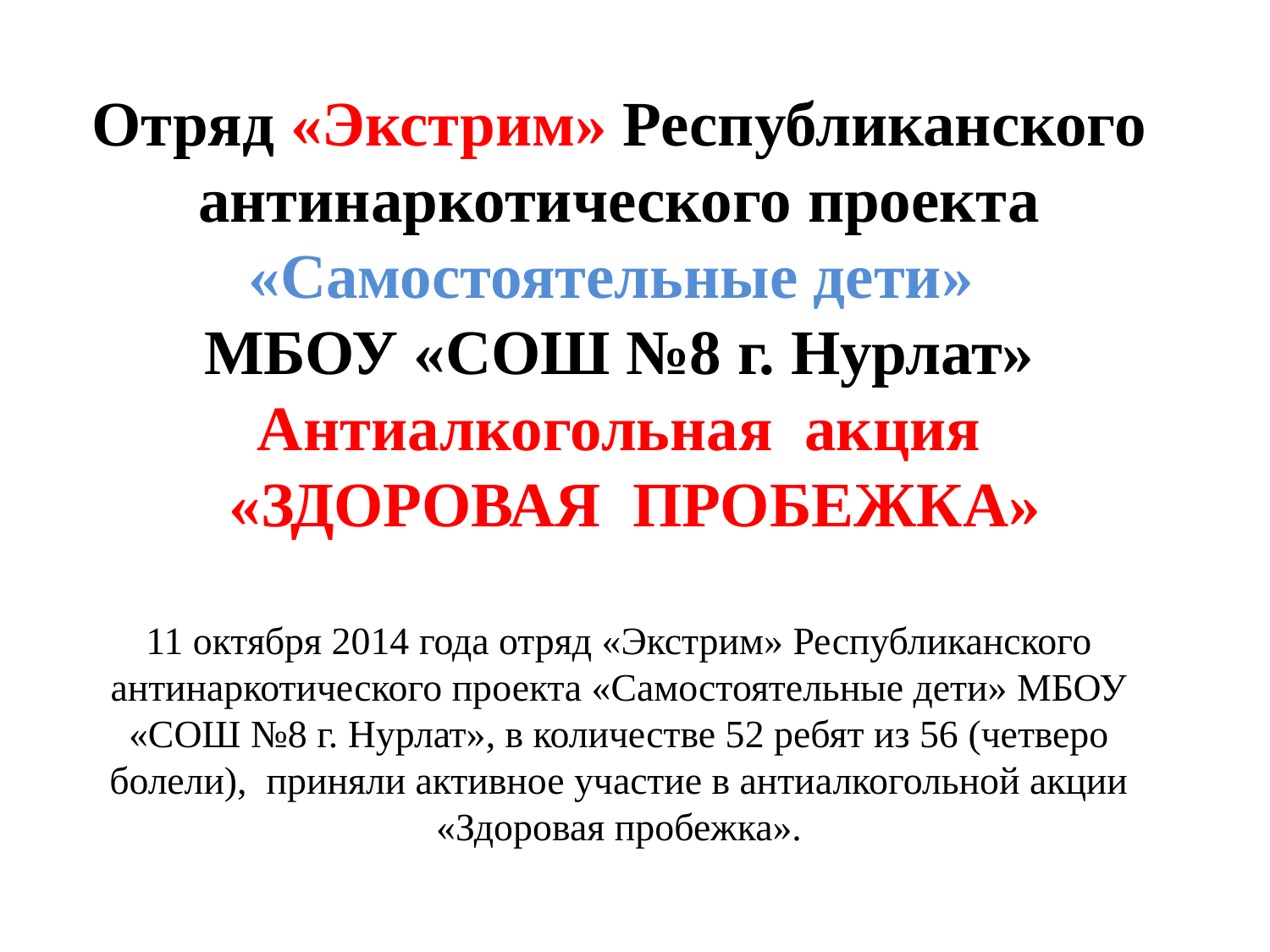

# Отряд «Экстрим» Республиканского антинаркотического проекта «Самостоятельные дети» МБОУ «СОШ №8 г. Нурлат» Антиалкогольная  акция «ЗДОРОВАЯ  ПРОБЕЖКА» 11 октября 2014 года отряд «Экстрим» Республиканского антинаркотического проекта «Самостоятельные дети» МБОУ «СОШ №8 г. Нурлат», в количестве 52 ребят из 56 (четверо болели),  приняли активное участие в антиалкогольной акции «Здоровая пробежка».